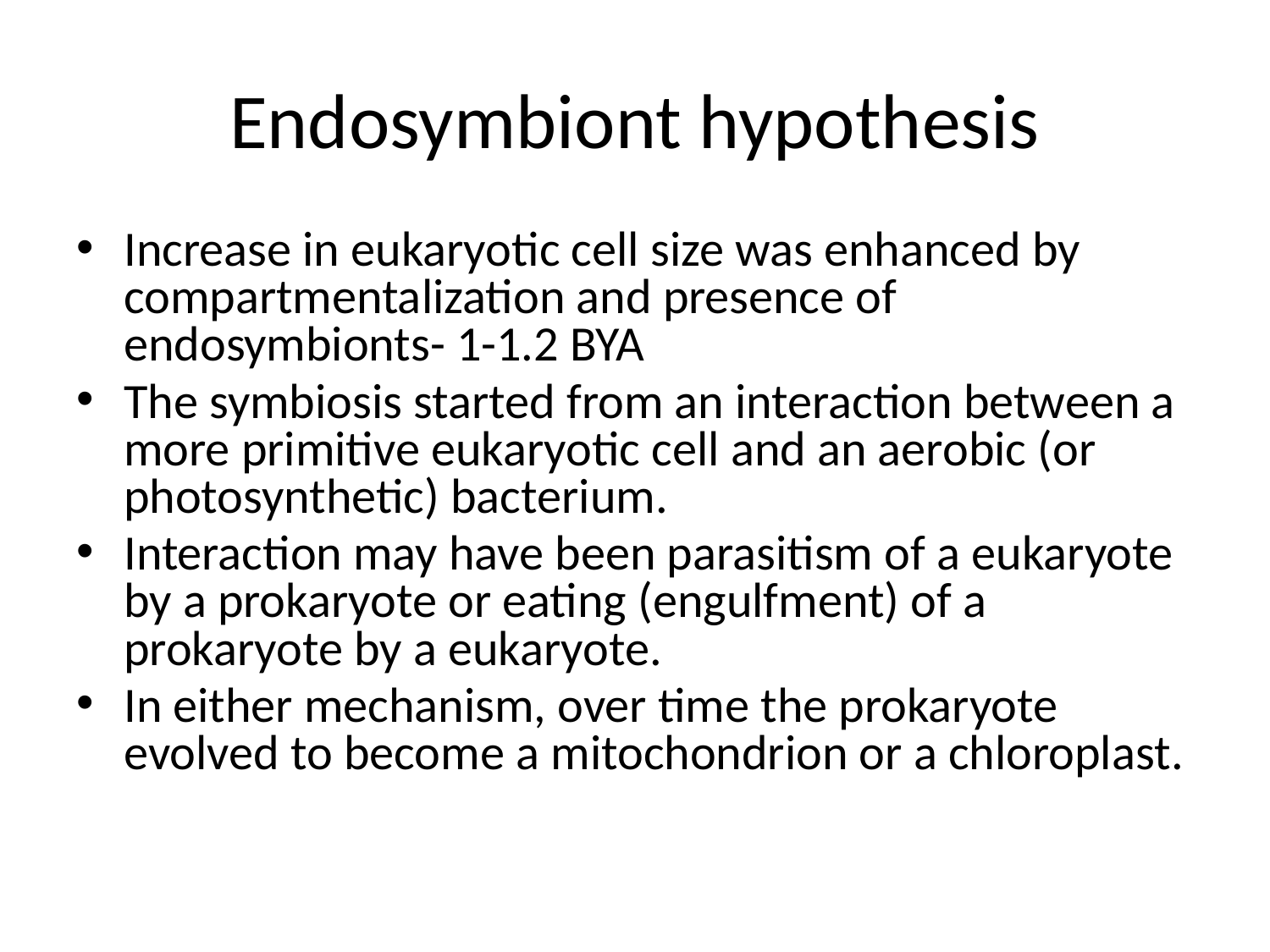

# Endosymbiont hypothesis
Increase in eukaryotic cell size was enhanced by compartmentalization and presence of endosymbionts- 1-1.2 BYA
The symbiosis started from an interaction between a more primitive eukaryotic cell and an aerobic (or photosynthetic) bacterium.
Interaction may have been parasitism of a eukaryote by a prokaryote or eating (engulfment) of a prokaryote by a eukaryote.
In either mechanism, over time the prokaryote evolved to become a mitochondrion or a chloroplast.